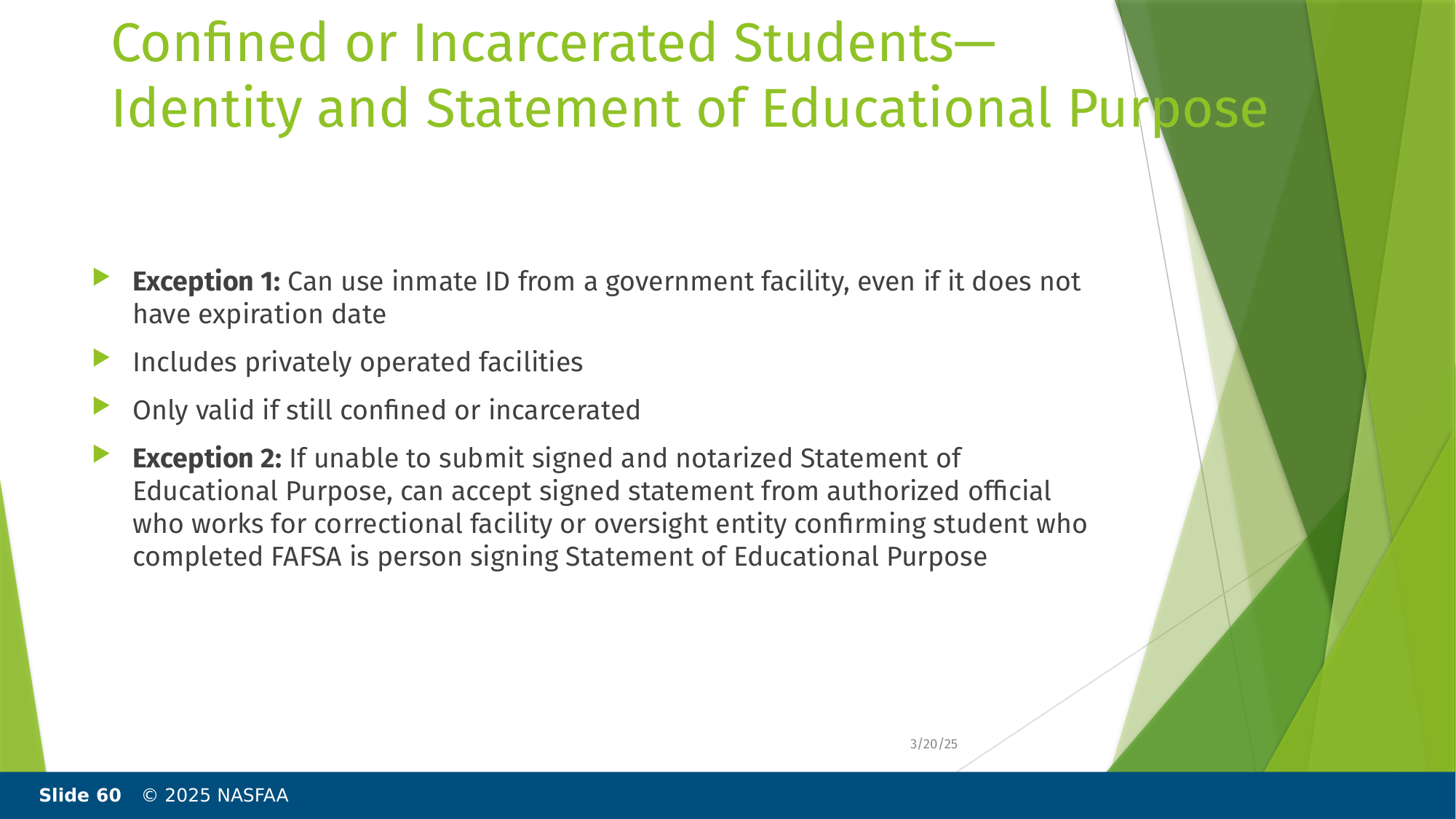

# Confined or Incarcerated Students— Identity and Statement of Educational Purpose
Exception 1: Can use inmate ID from a government facility, even if it does not have expiration date
Includes privately operated facilities
Only valid if still confined or incarcerated
Exception 2: If unable to submit signed and notarized Statement of Educational Purpose, can accept signed statement from authorized official who works for correctional facility or oversight entity confirming student who completed FAFSA is person signing Statement of Educational Purpose
3/20/25